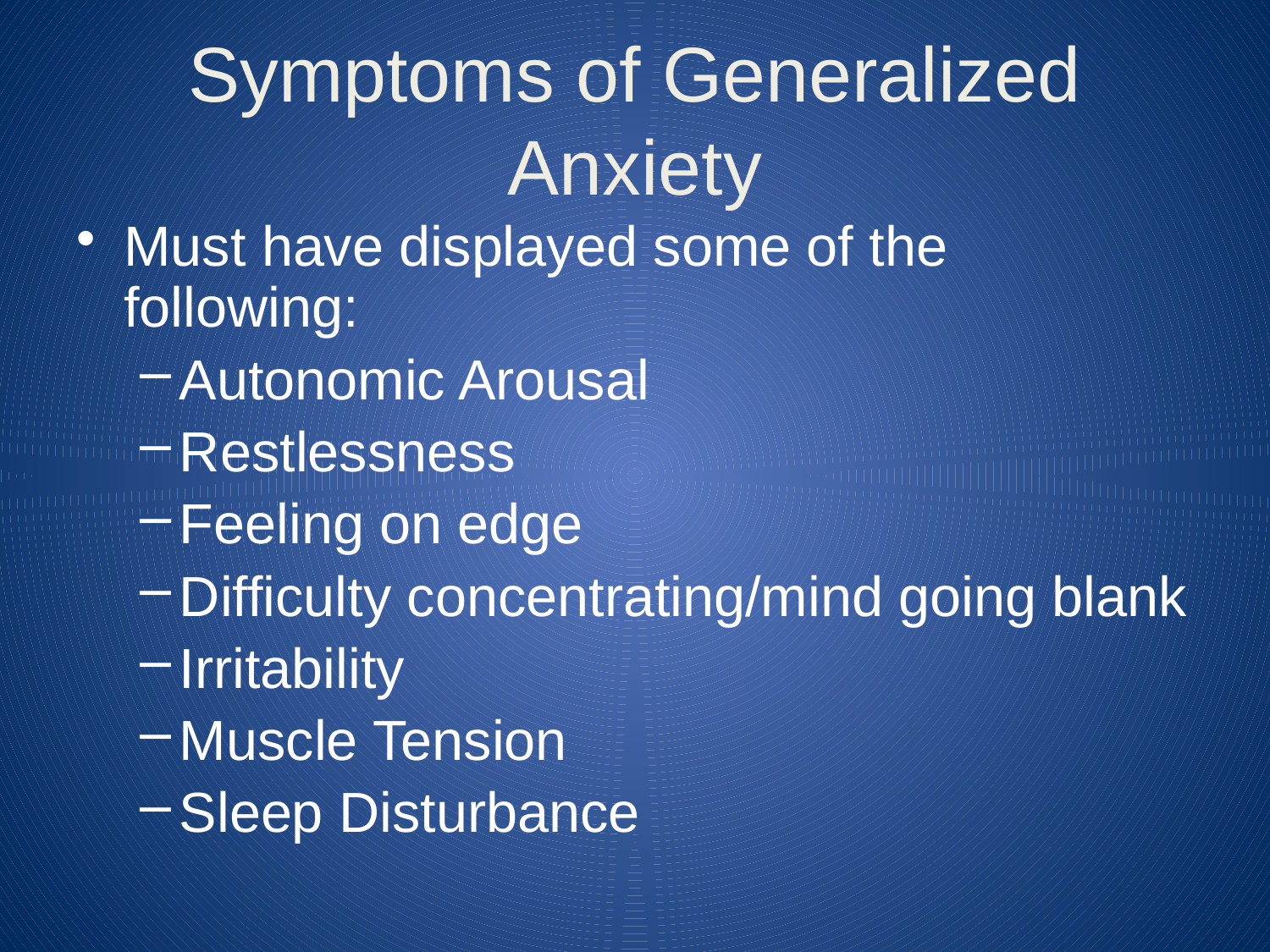

# Symptoms of Generalized Anxiety
Must have displayed some of the following:
Autonomic Arousal
Restlessness
Feeling on edge
Difficulty concentrating/mind going blank
Irritability
Muscle Tension
Sleep Disturbance